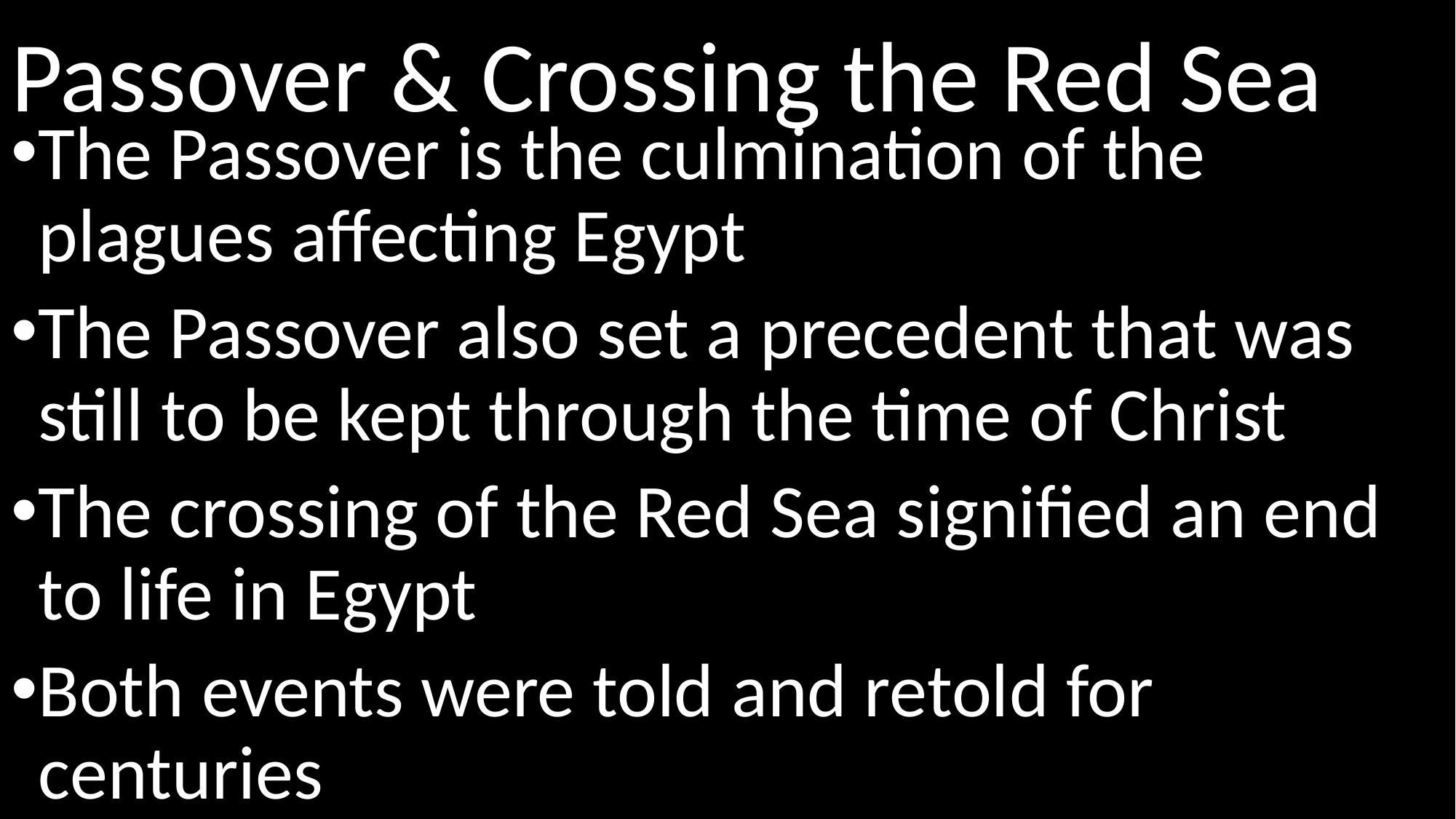

# Passover & Crossing the Red Sea
The Passover is the culmination of the plagues affecting Egypt
The Passover also set a precedent that was still to be kept through the time of Christ
The crossing of the Red Sea signified an end to life in Egypt
Both events were told and retold for centuries